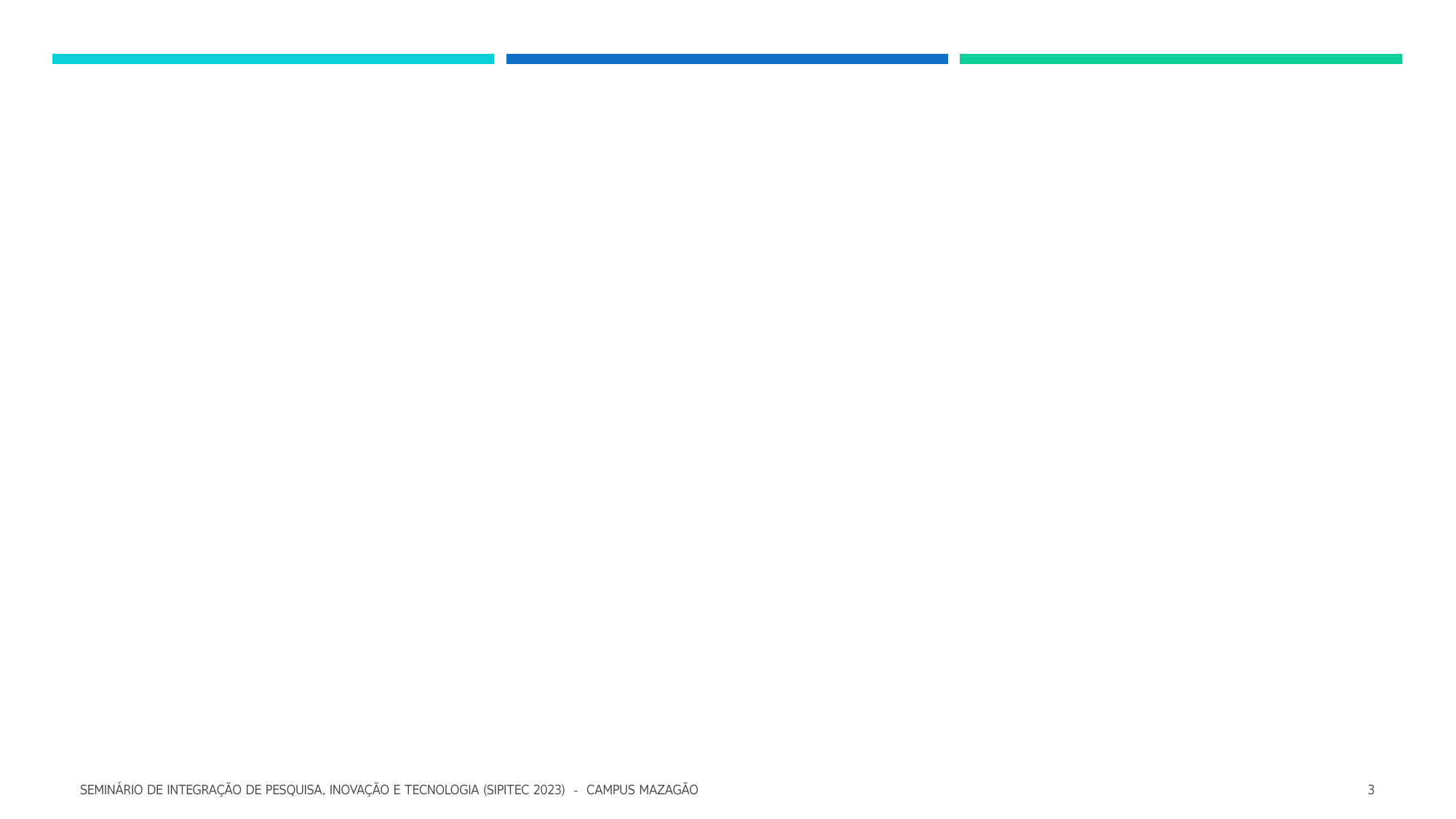

#

Seminário de Integração de Pesquisa, Inovação e Tecnologia (SIPITEC 2023)  -  Campus Mazagão
3